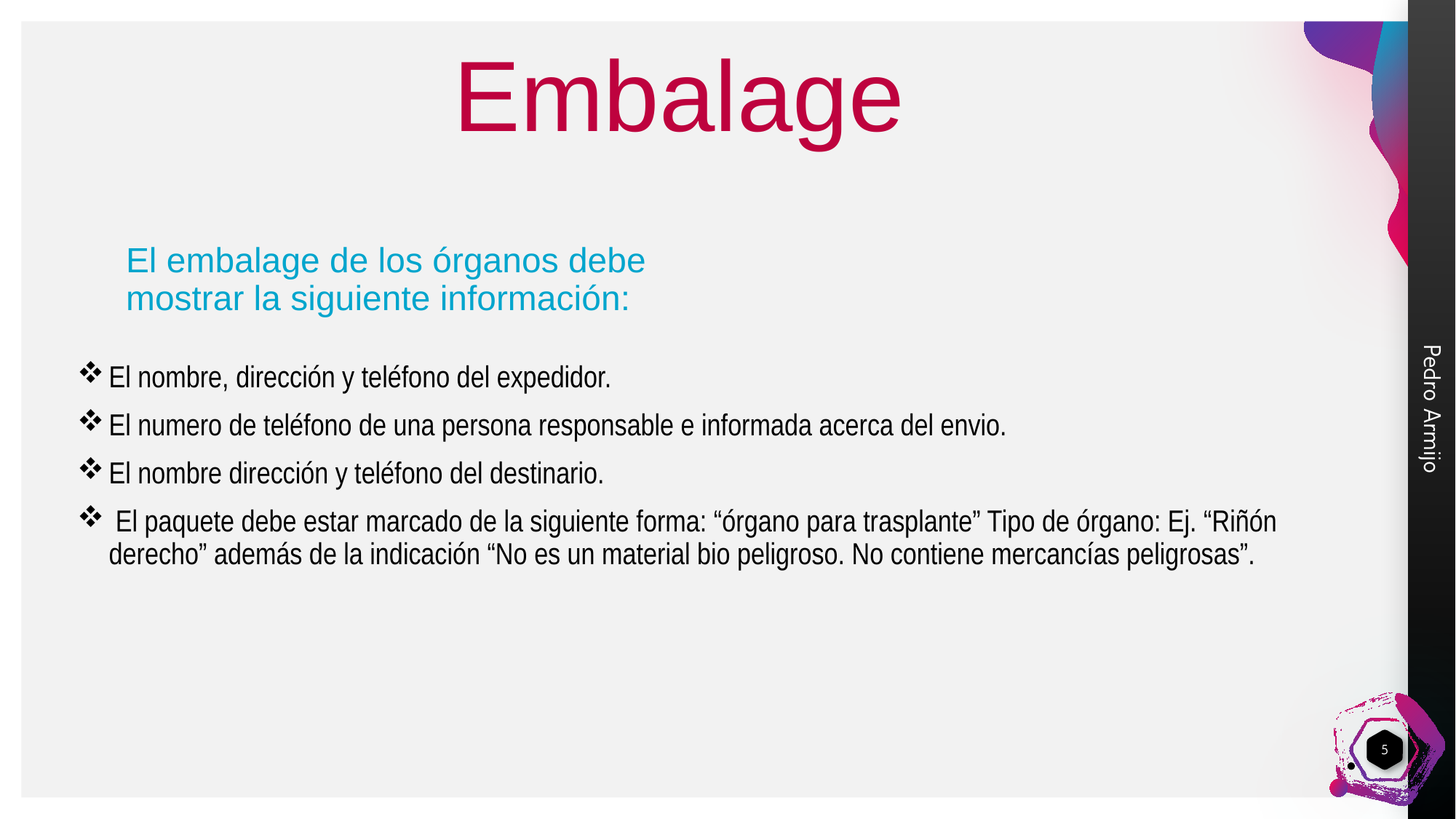

# Embalage
El embalage de los órganos debe mostrar la siguiente información:
El nombre, dirección y teléfono del expedidor.
El numero de teléfono de una persona responsable e informada acerca del envio.
El nombre dirección y teléfono del destinario.
 El paquete debe estar marcado de la siguiente forma: “órgano para trasplante” Tipo de órgano: Ej. “Riñón derecho” además de la indicación “No es un material bio peligroso. No contiene mercancías peligrosas”.

5